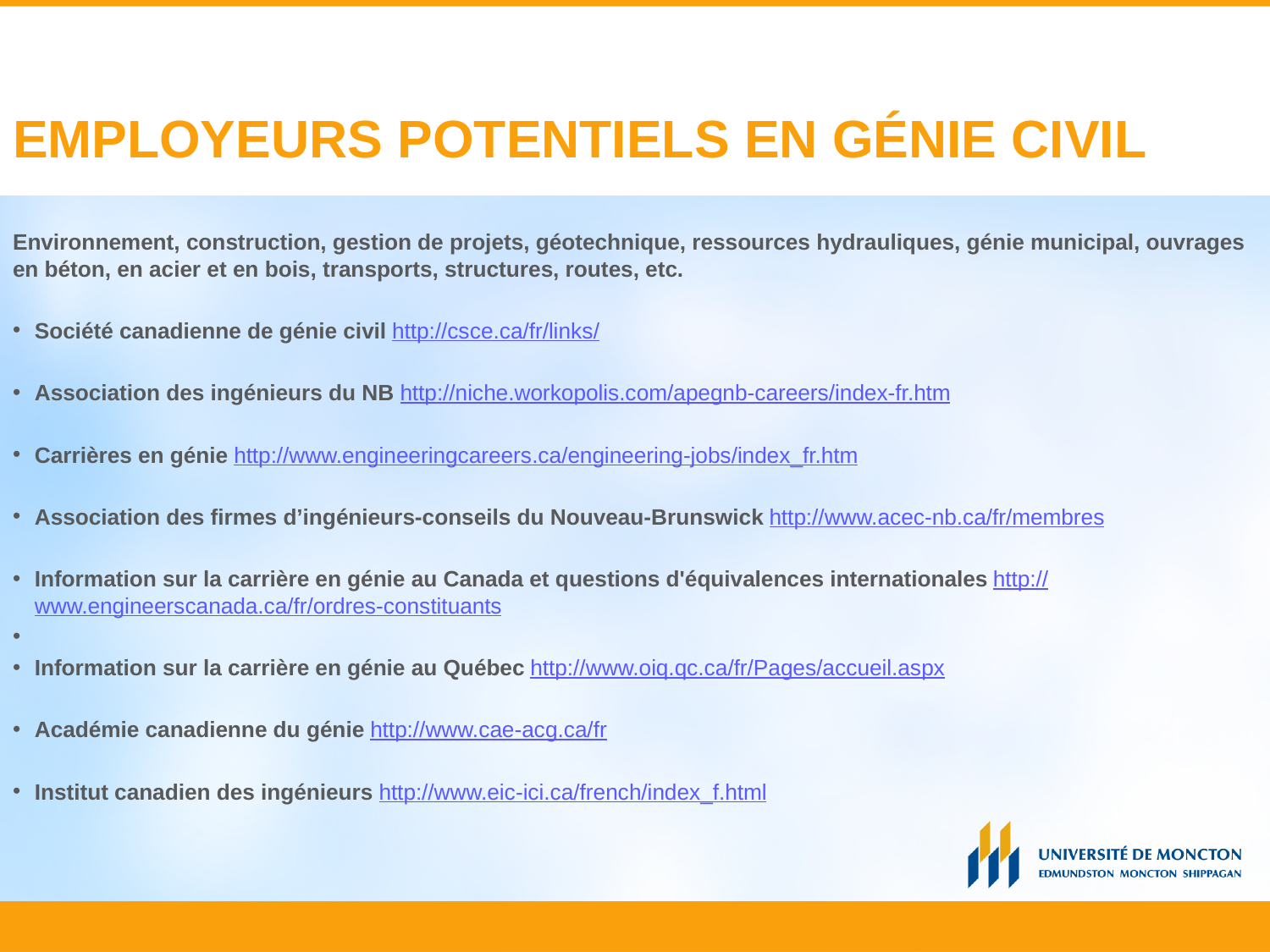

# EMPLOYEURS POTENTIELS EN GÉNIE CIVIL

Environnement, construction, gestion de projets, géotechnique, ressources hydrauliques, génie municipal, ouvrages en béton, en acier et en bois, transports, structures, routes, etc.

Société canadienne de génie civil http://csce.ca/fr/links/

Association des ingénieurs du NB http://niche.workopolis.com/apegnb-careers/index-fr.htm

Carrières en génie http://www.engineeringcareers.ca/engineering-jobs/index_fr.htm

Association des firmes d’ingénieurs-conseils du Nouveau-Brunswick http://www.acec-nb.ca/fr/membres

Information sur la carrière en génie au Canada et questions d'équivalences internationales http://www.engineerscanada.ca/fr/ordres-constituants

Information sur la carrière en génie au Québec http://www.oiq.qc.ca/fr/Pages/accueil.aspx

Académie canadienne du génie http://www.cae-acg.ca/fr

Institut canadien des ingénieurs http://www.eic-ici.ca/french/index_f.html